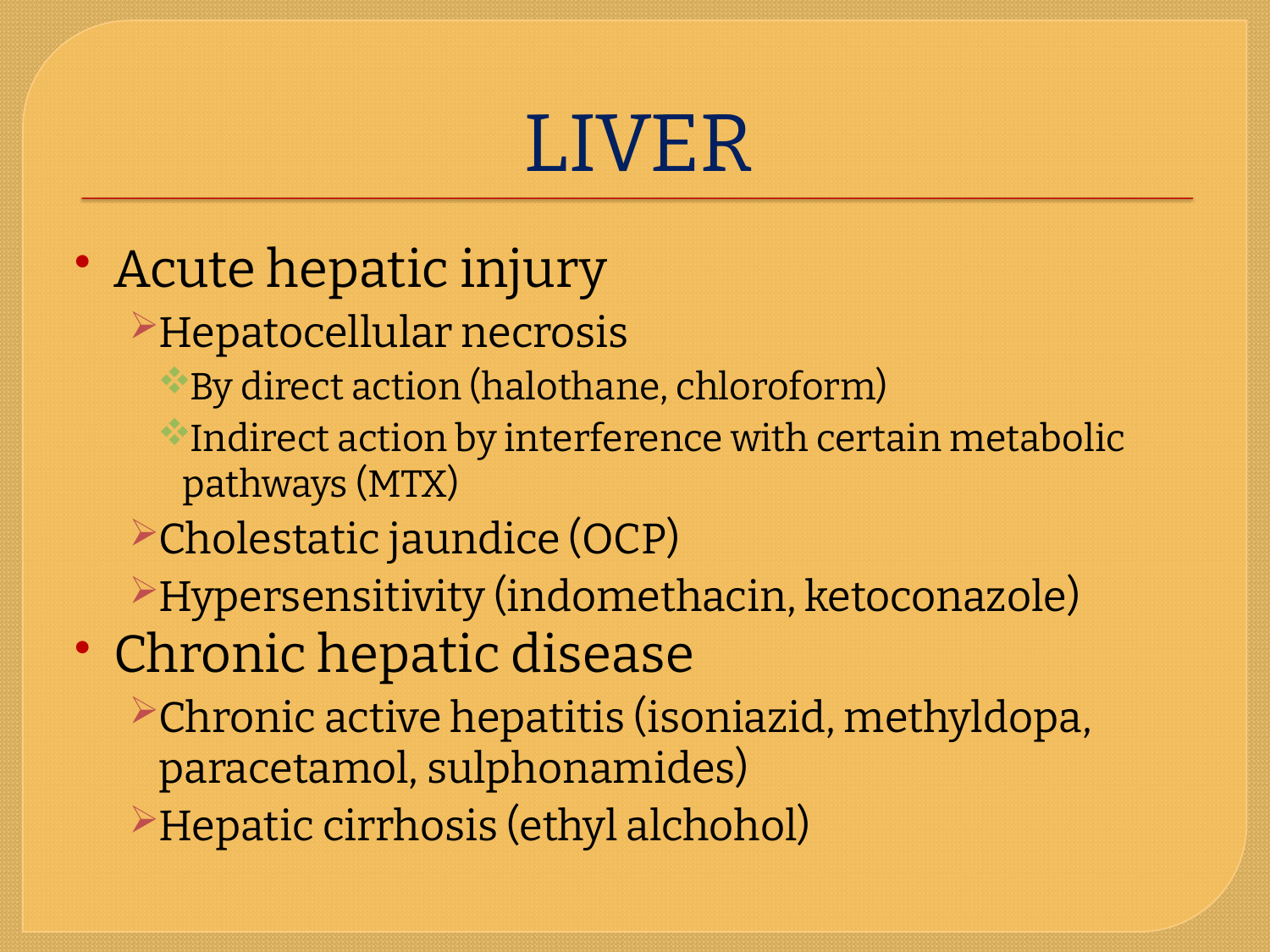

# LIVER
Acute hepatic injury
Hepatocellular necrosis
By direct action (halothane, chloroform)
Indirect action by interference with certain metabolic pathways (MTX)
Cholestatic jaundice (OCP)
Hypersensitivity (indomethacin, ketoconazole)
Chronic hepatic disease
Chronic active hepatitis (isoniazid, methyldopa, paracetamol, sulphonamides)
Hepatic cirrhosis (ethyl alchohol)